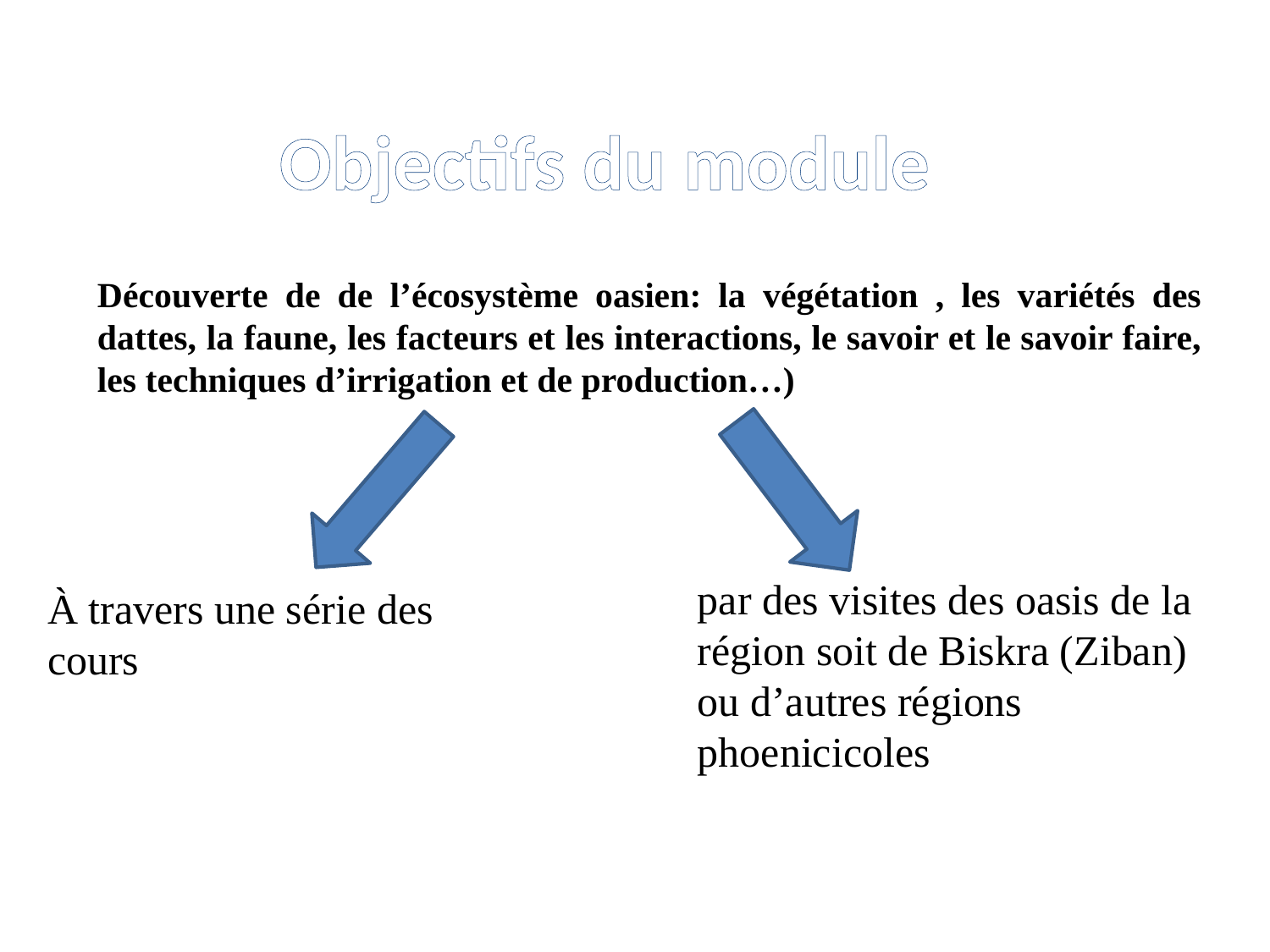

Objectifs du module
Découverte de de l’écosystème oasien: la végétation , les variétés des dattes, la faune, les facteurs et les interactions, le savoir et le savoir faire, les techniques d’irrigation et de production…)

par des visites des oasis de la région soit de Biskra (Ziban) ou d’autres régions phoenicicoles
À travers une série des cours